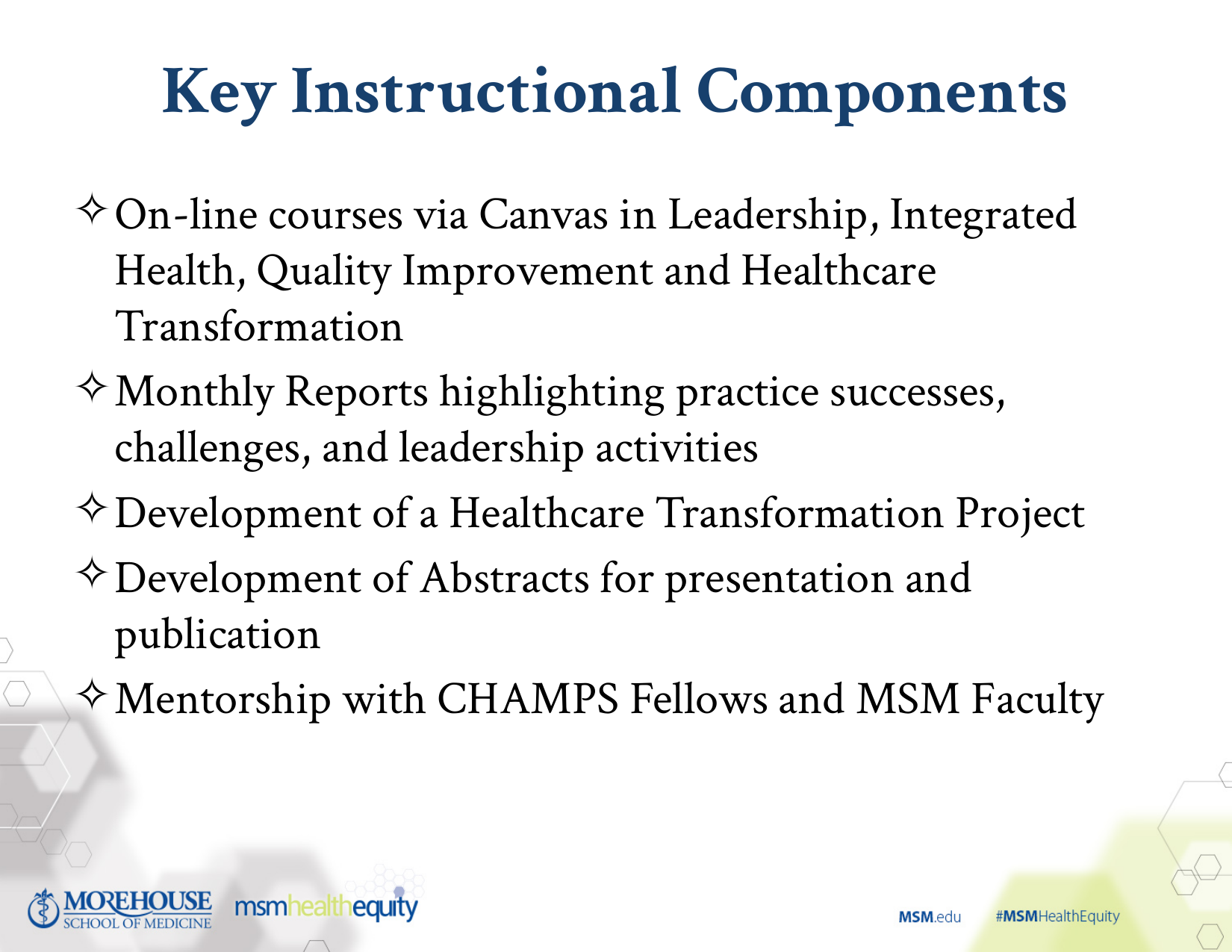

# Key Instructional Components
On-line courses via Canvas in Leadership, Integrated Health, Quality Improvement and Healthcare Transformation
Monthly Reports highlighting practice successes, challenges, and leadership activities
Development of a Healthcare Transformation Project
Development of Abstracts for presentation and publication
Mentorship with CHAMPS Fellows and MSM Faculty